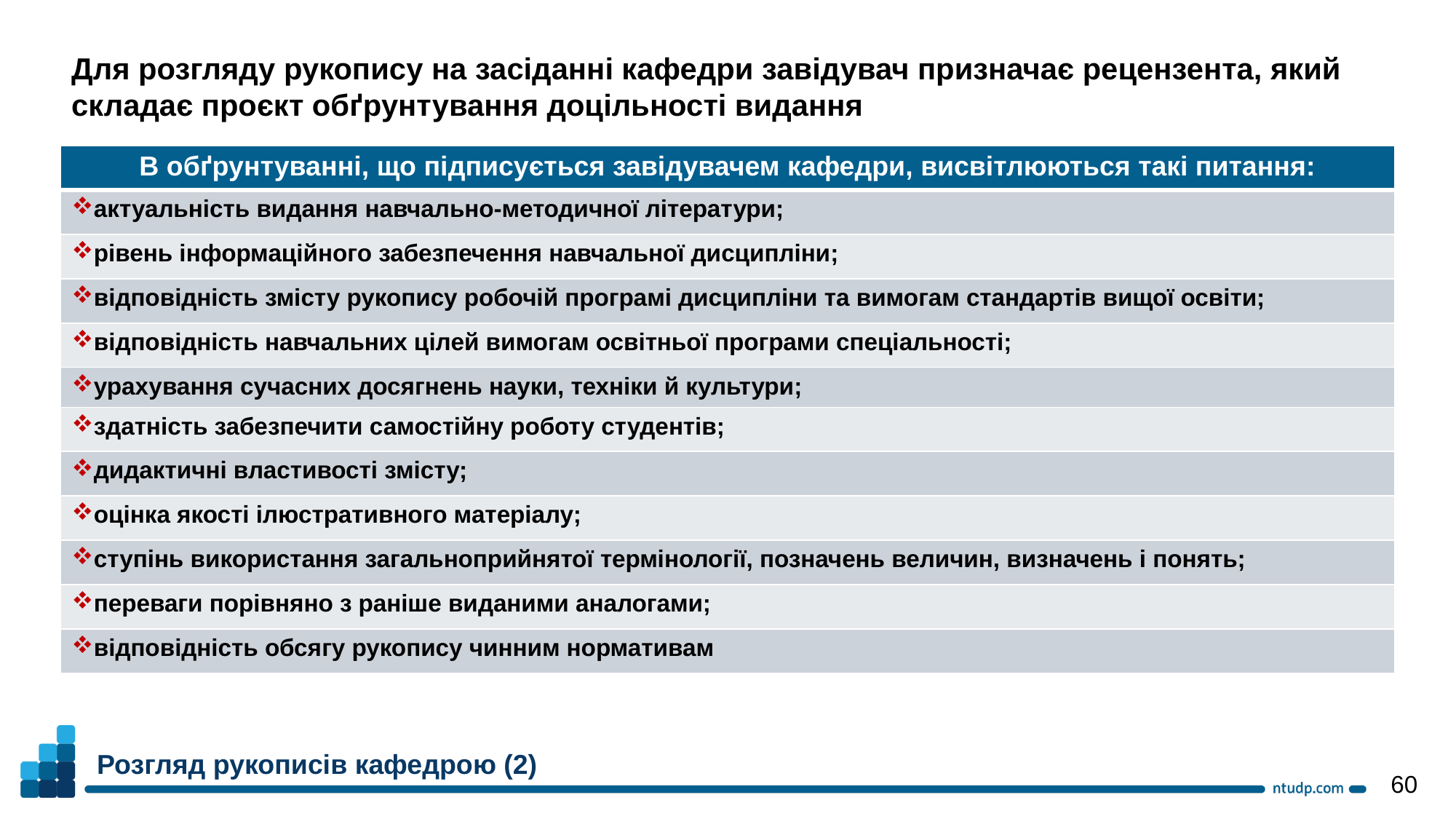

Для розгляду рукопису на засіданні кафедри завідувач призначає рецензента, який складає проєкт обґрунтування доцільності видання
| В обґрунтуванні, що підписується завідувачем кафедри, висвітлюються такі питання: |
| --- |
| актуальність видання навчально-методичної літератури; |
| рівень інформаційного забезпечення навчальної дисципліни; |
| відповідність змісту рукопису робочій програмі дисципліни та вимогам стандартів вищої освіти; |
| відповідність навчальних цілей вимогам освітньої програми спеціальності; |
| урахування сучасних досягнень науки, техніки й культури; |
| здатність забезпечити самостійну роботу студентів; |
| дидактичні властивості змісту; |
| оцінка якості ілюстративного матеріалу; |
| ступінь використання загальноприйнятої термінології, позначень величин, визначень і понять; |
| переваги порівняно з раніше виданими аналогами; |
| відповідність обсягу рукопису чинним нормативам |
Розгляд рукописів кафедрою (2)